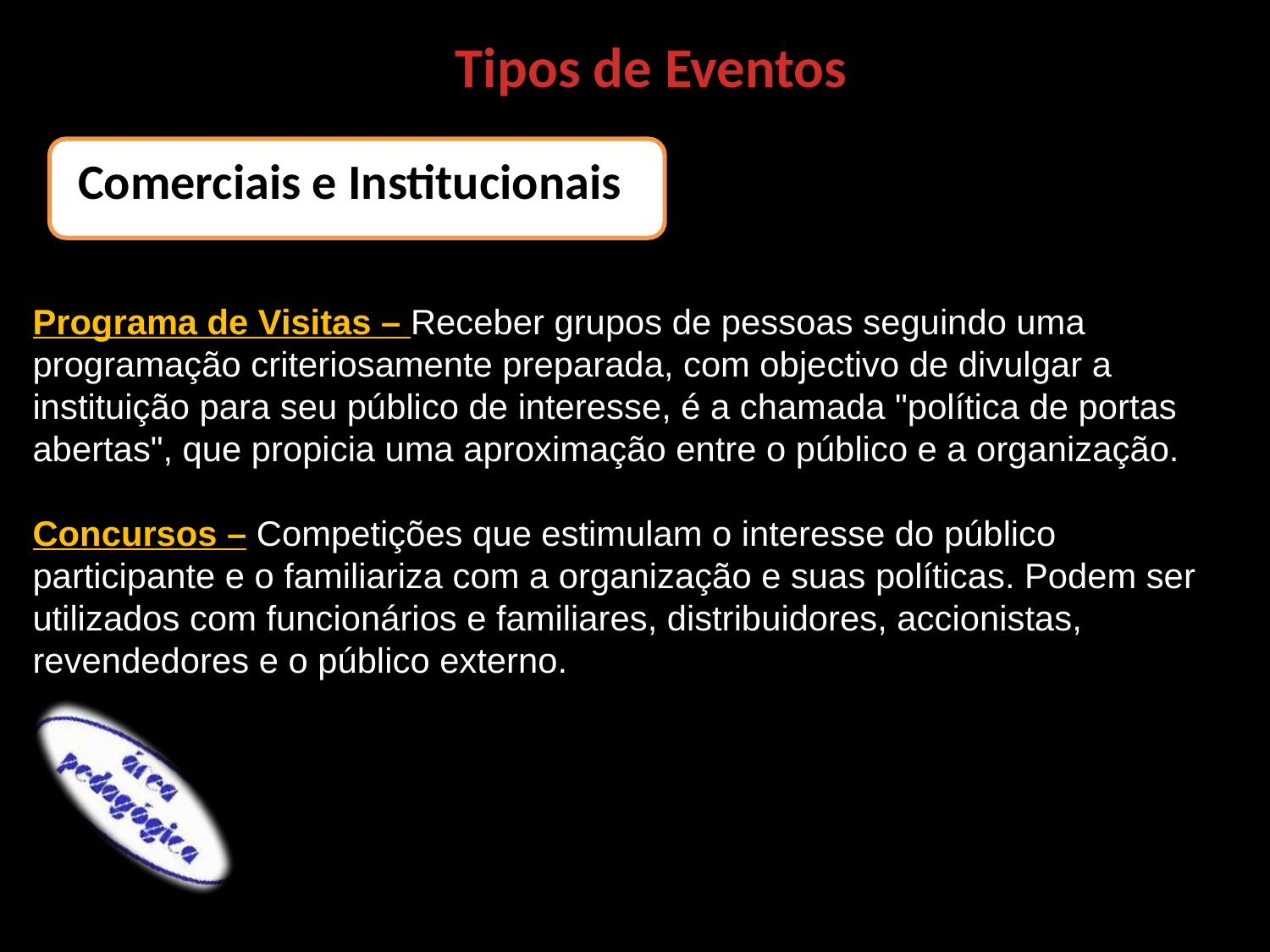

Tipos de Eventos

  Comerciais e Institucionais

Programa de Visitas – Receber grupos de pessoas seguindo uma programação criteriosamente preparada, com objectivo de divulgar a instituição para seu público de interesse, é a chamada "política de portas abertas", que propicia uma aproximação entre o público e a organização.

Concursos – Competições que estimulam o interesse do público participante e o familiariza com a organização e suas políticas. Podem ser utilizados com funcionários e familiares, distribuidores, accionistas, revendedores e o público externo.